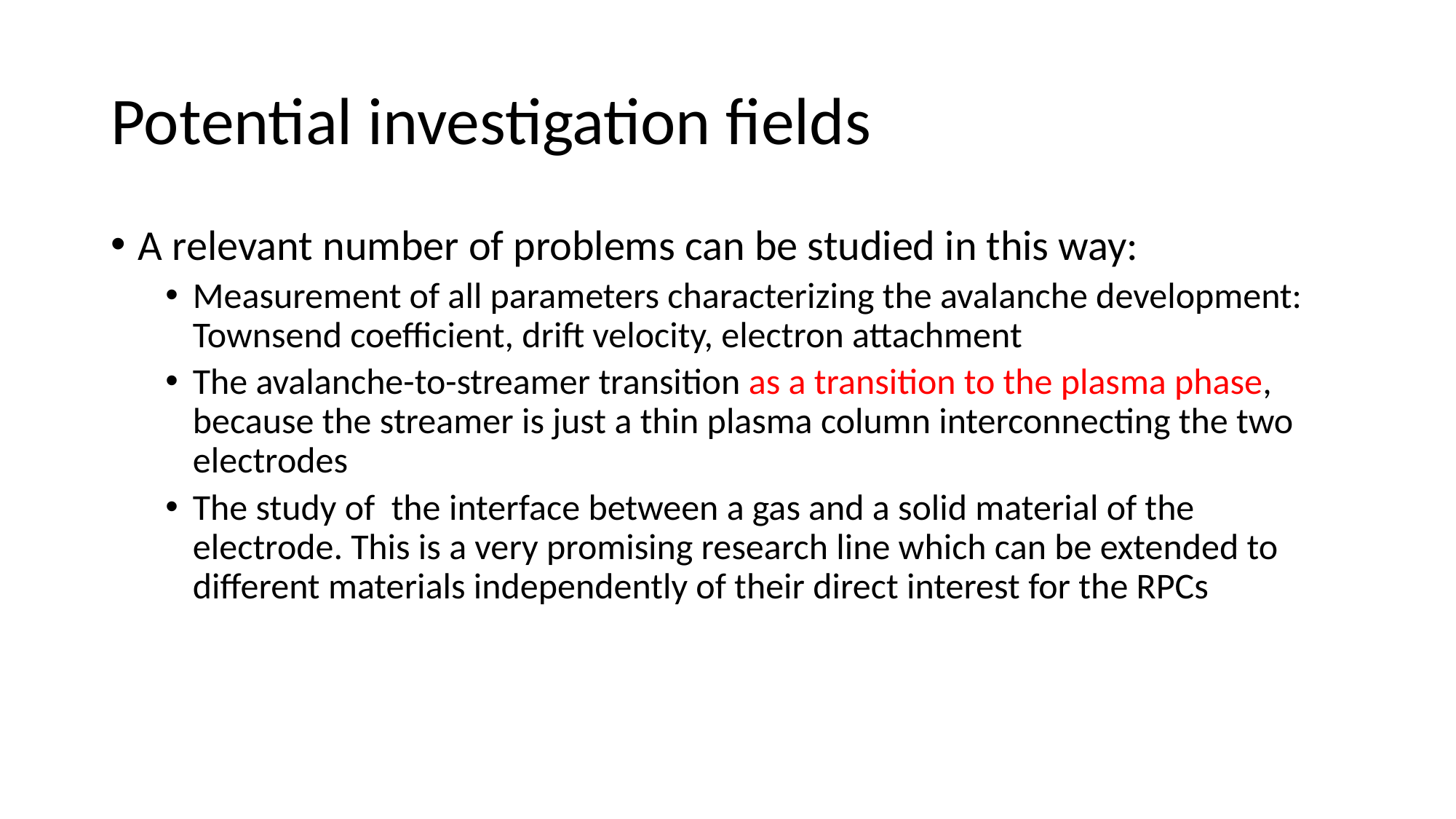

# Potential investigation fields
A relevant number of problems can be studied in this way:
Measurement of all parameters characterizing the avalanche development: Townsend coefficient, drift velocity, electron attachment
The avalanche-to-streamer transition as a transition to the plasma phase, because the streamer is just a thin plasma column interconnecting the two electrodes
The study of  the interface between a gas and a solid material of the electrode. This is a very promising research line which can be extended to different materials independently of their direct interest for the RPCs